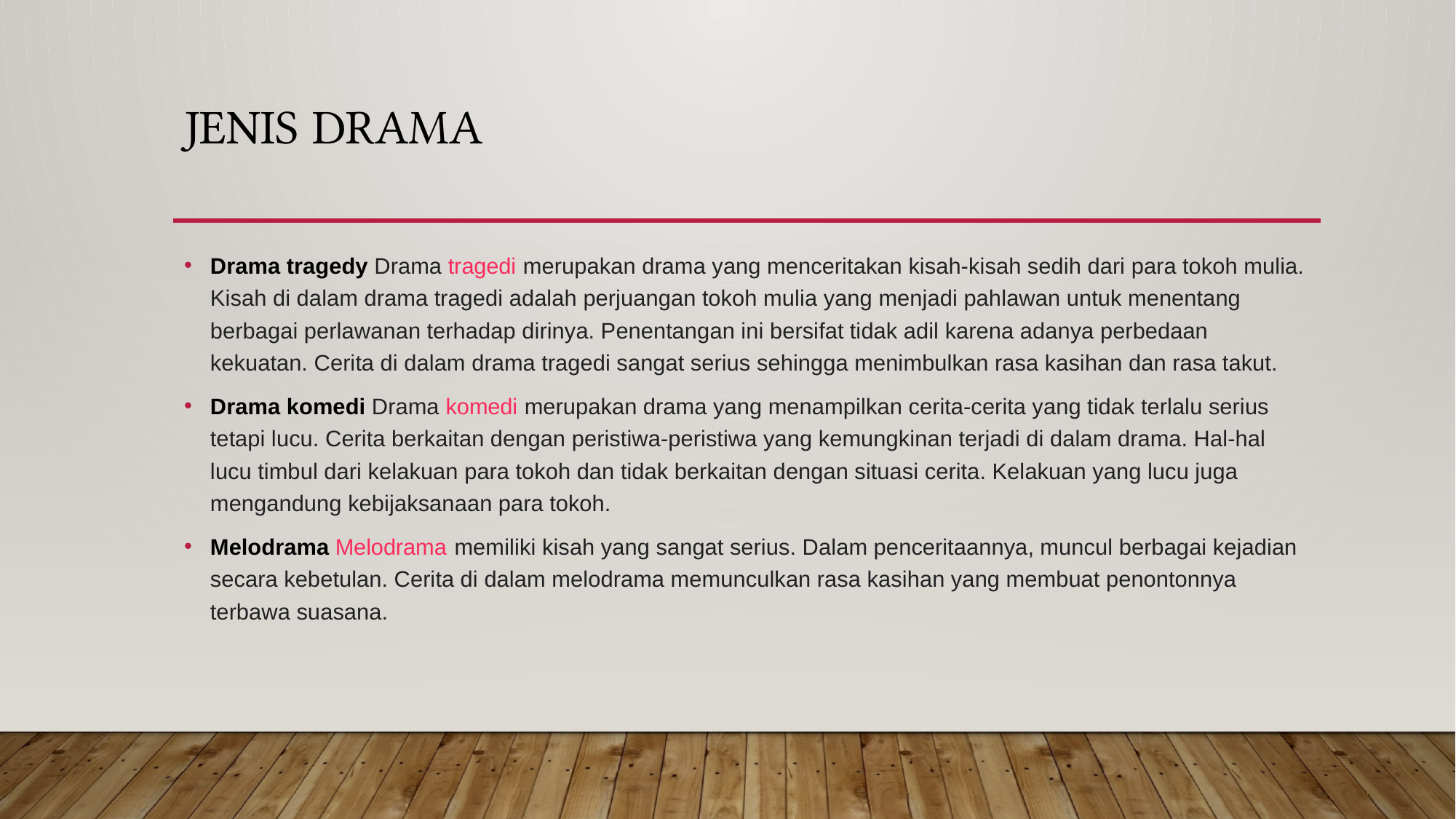

# Jenis Drama
Drama tragedy Drama tragedi merupakan drama yang menceritakan kisah-kisah sedih dari para tokoh mulia. Kisah di dalam drama tragedi adalah perjuangan tokoh mulia yang menjadi pahlawan untuk menentang berbagai perlawanan terhadap dirinya. Penentangan ini bersifat tidak adil karena adanya perbedaan kekuatan. Cerita di dalam drama tragedi sangat serius sehingga menimbulkan rasa kasihan dan rasa takut.
Drama komedi Drama komedi merupakan drama yang menampilkan cerita-cerita yang tidak terlalu serius tetapi lucu. Cerita berkaitan dengan peristiwa-peristiwa yang kemungkinan terjadi di dalam drama. Hal-hal lucu timbul dari kelakuan para tokoh dan tidak berkaitan dengan situasi cerita. Kelakuan yang lucu juga mengandung kebijaksanaan para tokoh.
Melodrama Melodrama memiliki kisah yang sangat serius. Dalam penceritaannya, muncul berbagai kejadian secara kebetulan. Cerita di dalam melodrama memunculkan rasa kasihan yang membuat penontonnya terbawa suasana.